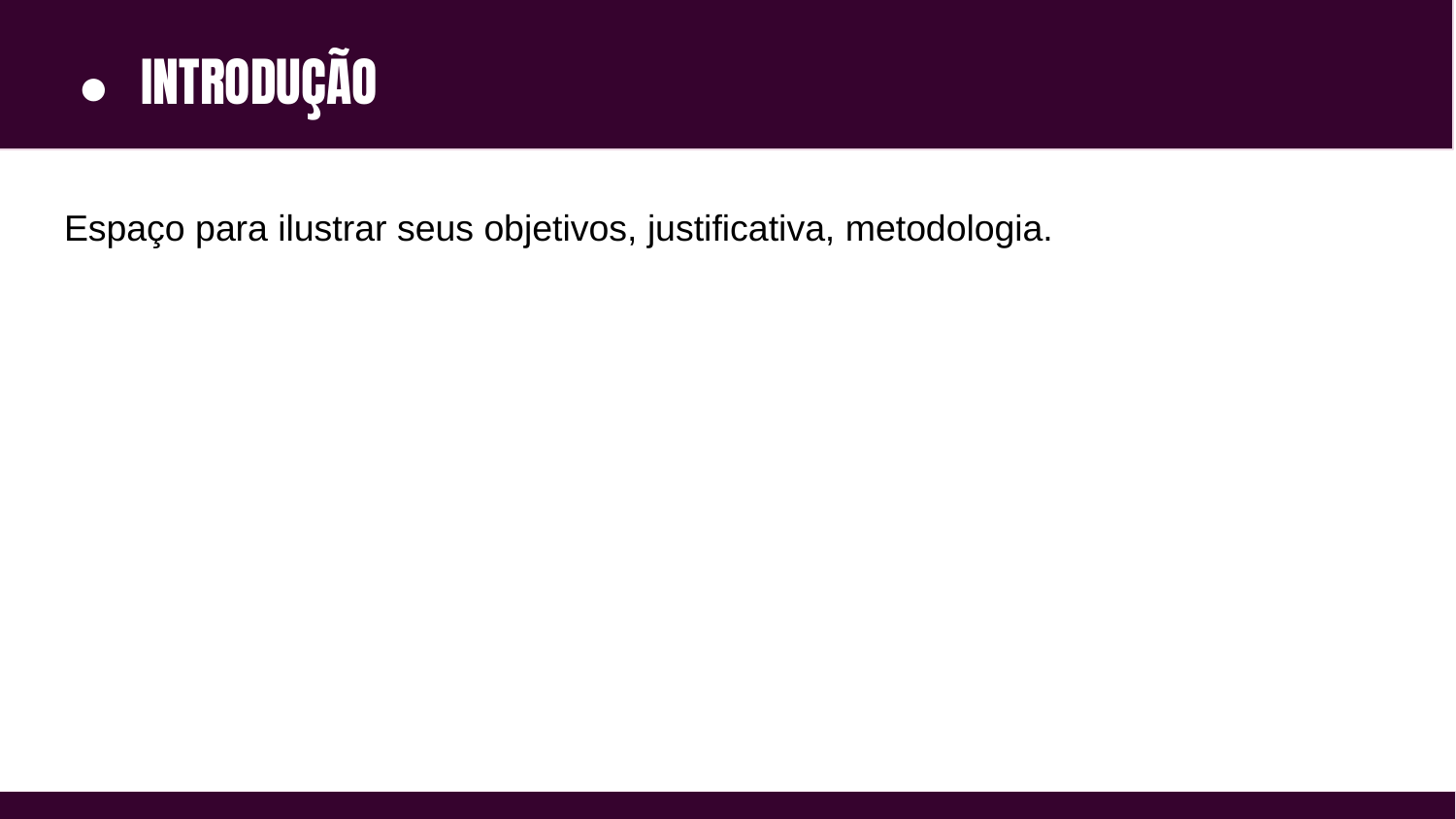

INTRODUÇÃO
Espaço para ilustrar seus objetivos, justificativa, metodologia.